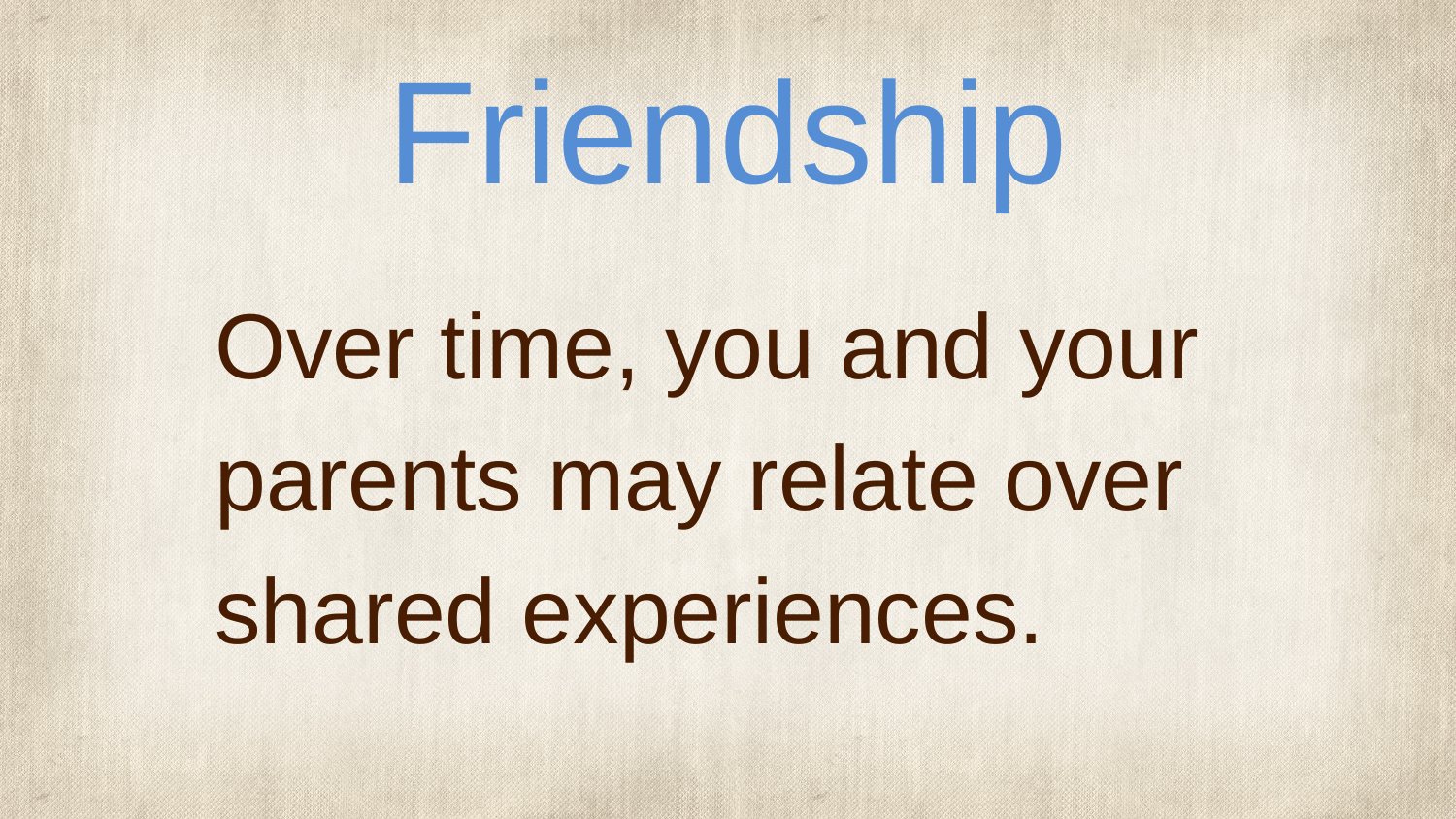

# Friendship
Over time, you and your parents may relate over shared experiences.